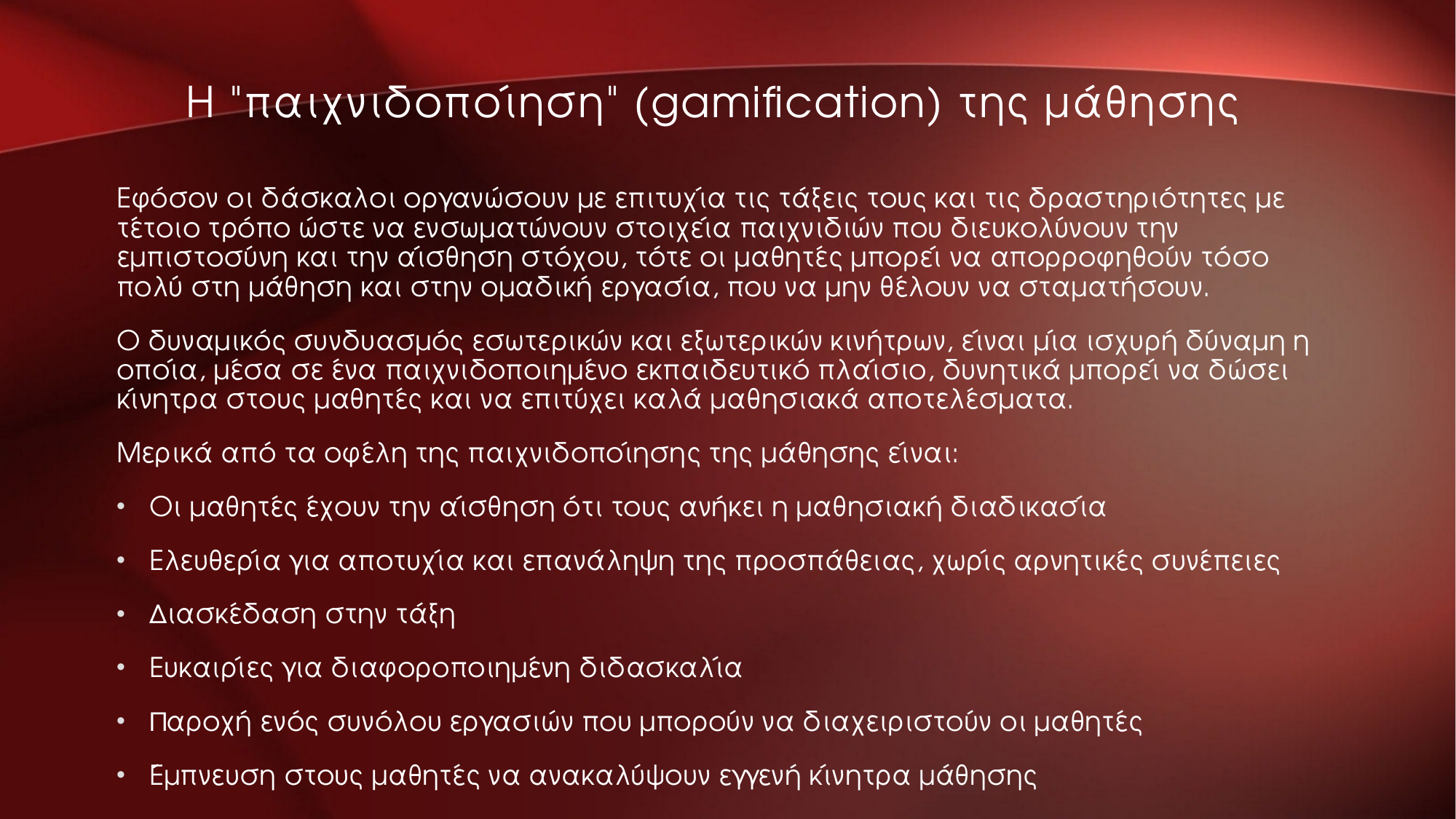

Η "παιχνιδοποίηση" (gamification) της μάθησης
Εφόσον οι δάσκαλοι οργανώσουν με επιτυχία τις τάξεις τους και τις δραστηριότητες με τέτοιο τρόπο ώστε να ενσωματώνουν στοιχεία παιχνιδιών που διευκολύνουν την εμπιστοσύνη και την αίσθηση στόχου, τότε οι μαθητές μπορεί να απορροφηθούν τόσο πολύ στη μάθηση και στην ομαδική εργασία, που να μην θέλουν να σταματήσουν.
Ο δυναμικός συνδυασμός εσωτερικών και εξωτερικών κινήτρων, είναι μία ισχυρή δύναμη η οποία, μέσα σε ένα παιχνιδοποιημένο εκπαιδευτικό πλαίσιο, δυνητικά μπορεί να δώσει κίνητρα στους μαθητές και να επιτύχει καλά μαθησιακά αποτελέσματα.
Μερικά από τα οφέλη της παιχνιδοποίησης της μάθησης είναι:
Οι μαθητές έχουν την αίσθηση ότι τους ανήκει η μαθησιακή διαδικασία
Ελευθερία για αποτυχία και επανάληψη της προσπάθειας, χωρίς αρνητικές συνέπειες
Διασκέδαση στην τάξη
Ευκαιρίες για διαφοροποιημένη διδασκαλία
Παροχή ενός συνόλου εργασιών που μπορούν να διαχειριστούν οι μαθητές
Έμπνευση στους μαθητές να ανακαλύψουν εγγενή κίνητρα μάθησης